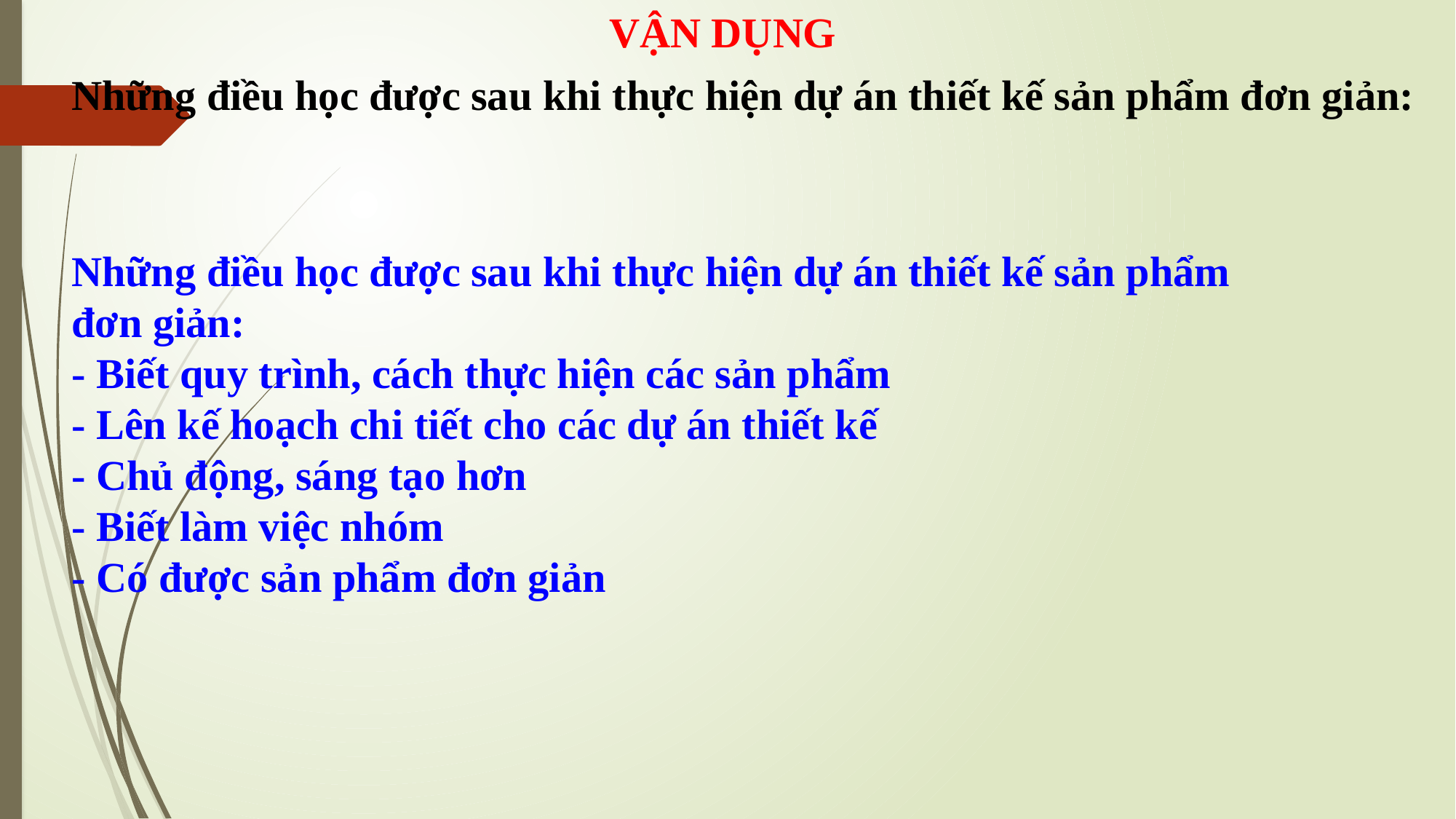

VẬN DỤNG
Những điều học được sau khi thực hiện dự án thiết kế sản phẩm đơn giản:
Những điều học được sau khi thực hiện dự án thiết kế sản phẩm đơn giản:
- Biết quy trình, cách thực hiện các sản phẩm
- Lên kế hoạch chi tiết cho các dự án thiết kế
- Chủ động, sáng tạo hơn
- Biết làm việc nhóm
- Có được sản phẩm đơn giản